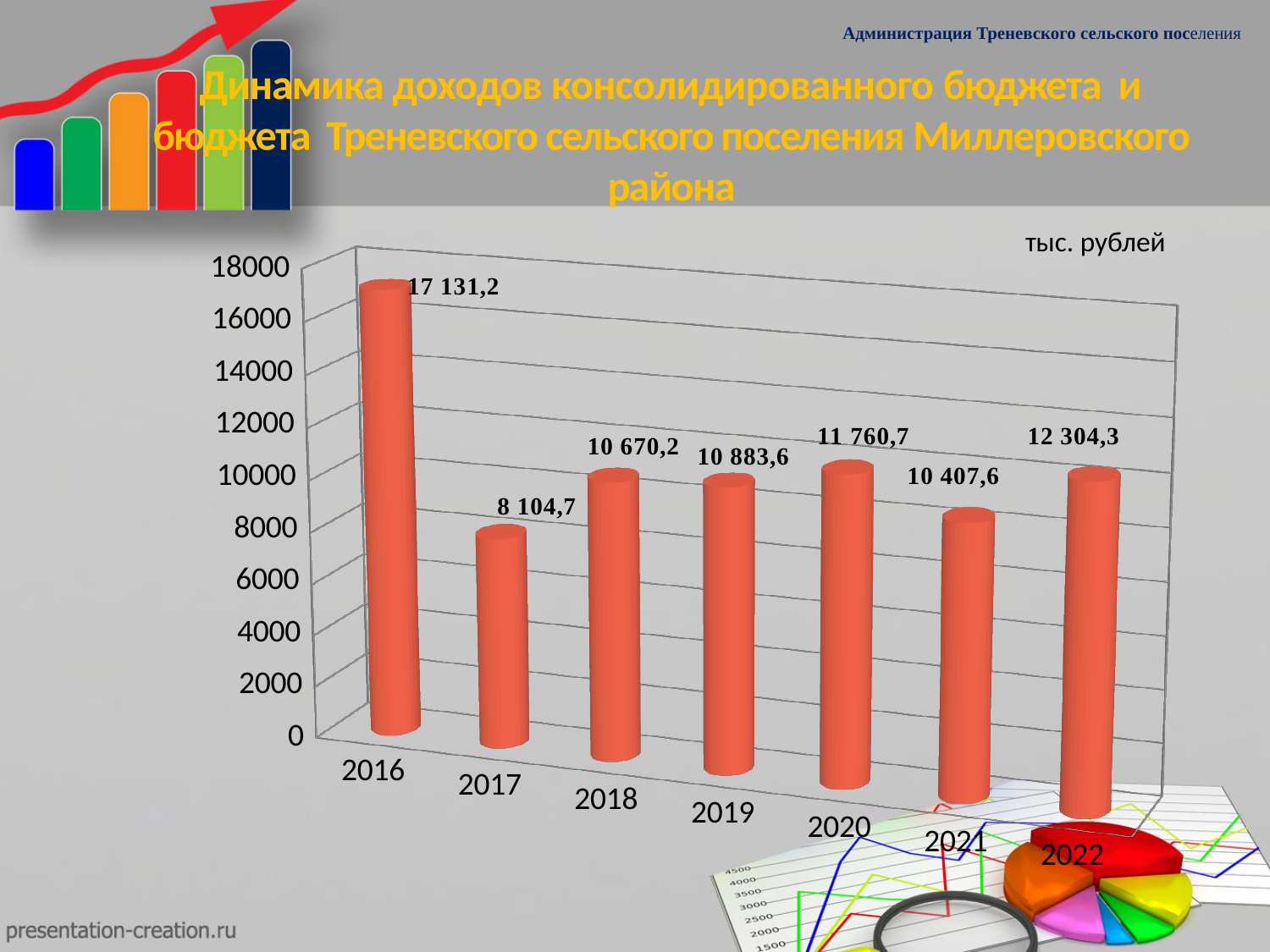

Администрация Треневского сельского поселения
# Динамика доходов консолидированного бюджета  и бюджета  Треневского сельского поселения Миллеровского района тыс. рублей

[unsupported chart]